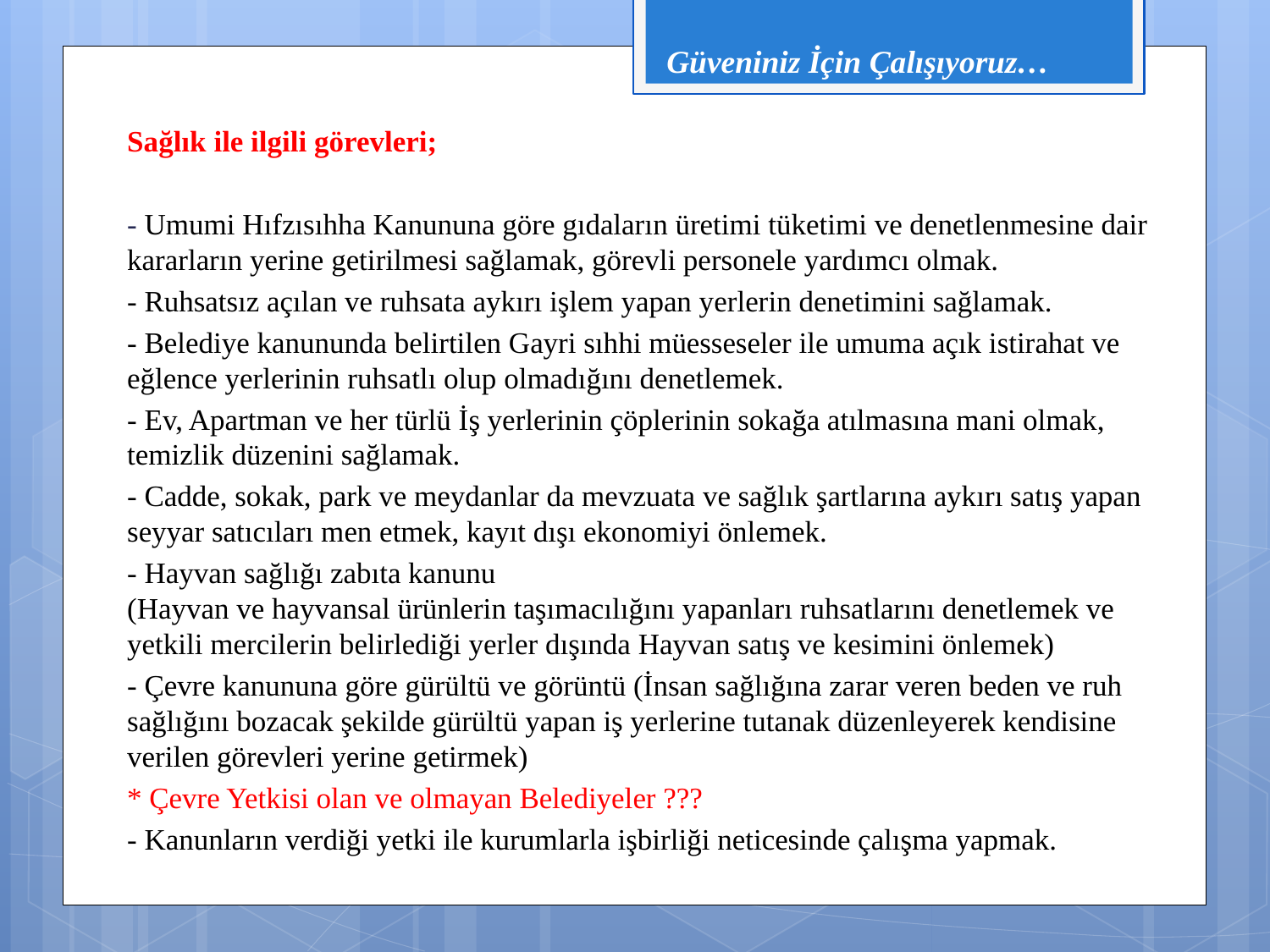

# Güveniniz İçin Çalışıyoruz…
Sağlık ile ilgili görevleri;

- Umumi Hıfzısıhha Kanununa göre gıdaların üretimi tüketimi ve denetlenmesine dair kararların yerine getirilmesi sağlamak, görevli personele yardımcı olmak.
- Ruhsatsız açılan ve ruhsata aykırı işlem yapan yerlerin denetimini sağlamak.
- Belediye kanununda belirtilen Gayri sıhhi müesseseler ile umuma açık istirahat ve eğlence yerlerinin ruhsatlı olup olmadığını denetlemek.
- Ev, Apartman ve her türlü İş yerlerinin çöplerinin sokağa atılmasına mani olmak, temizlik düzenini sağlamak.
- Cadde, sokak, park ve meydanlar da mevzuata ve sağlık şartlarına aykırı satış yapan seyyar satıcıları men etmek, kayıt dışı ekonomiyi önlemek.
- Hayvan sağlığı zabıta kanunu
(Hayvan ve hayvansal ürünlerin taşımacılığını yapanları ruhsatlarını denetlemek ve yetkili mercilerin belirlediği yerler dışında Hayvan satış ve kesimini önlemek)
- Çevre kanununa göre gürültü ve görüntü (İnsan sağlığına zarar veren beden ve ruh sağlığını bozacak şekilde gürültü yapan iş yerlerine tutanak düzenleyerek kendisine verilen görevleri yerine getirmek)
* Çevre Yetkisi olan ve olmayan Belediyeler ???
- Kanunların verdiği yetki ile kurumlarla işbirliği neticesinde çalışma yapmak.